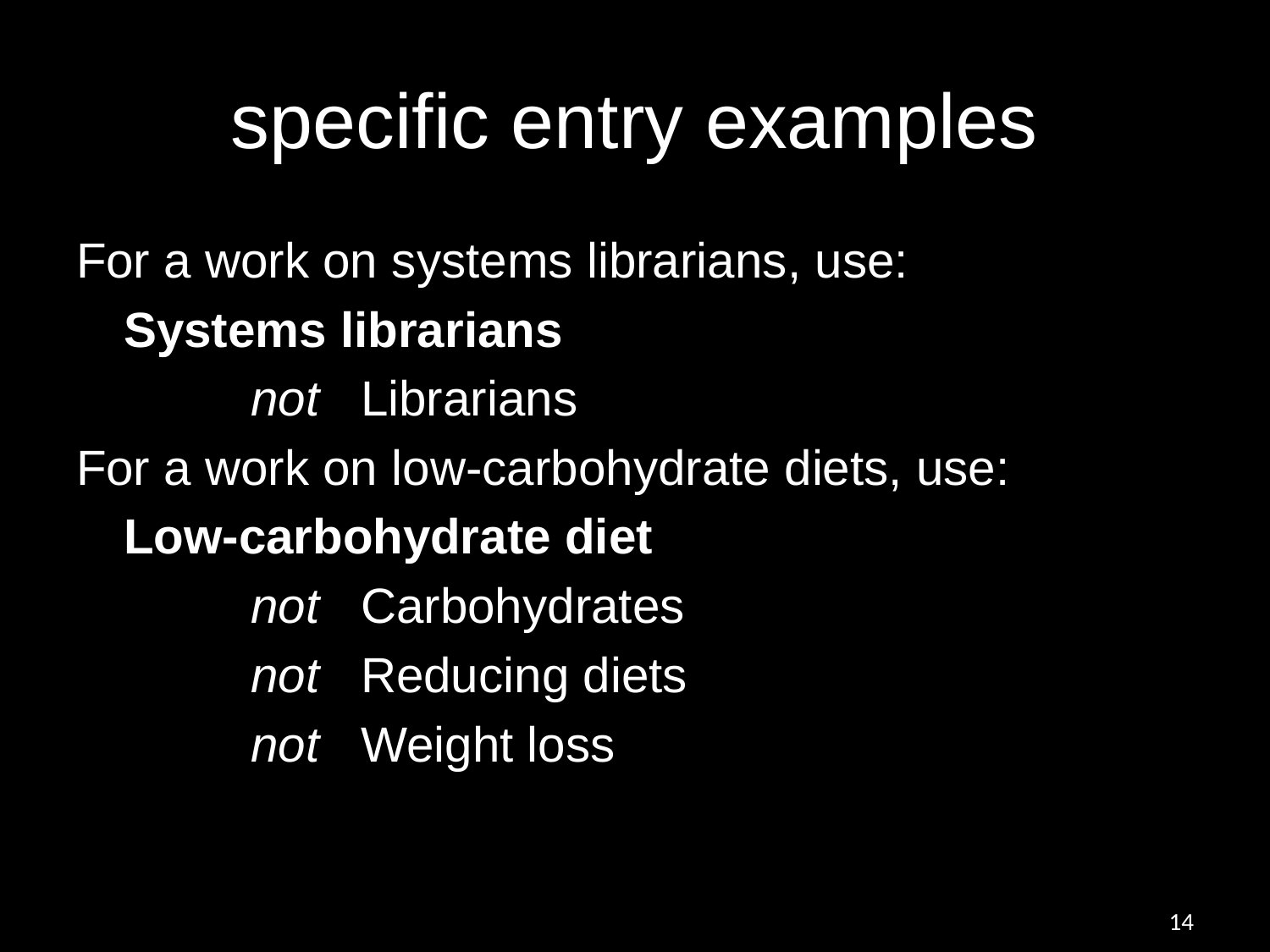

# specific entry examples
For a work on systems librarians, use:
	Systems librarians
		not   Librarians
For a work on low-carbohydrate diets, use:
	Low-carbohydrate diet
		not   Carbohydrates
		not   Reducing diets
		not   Weight loss
14